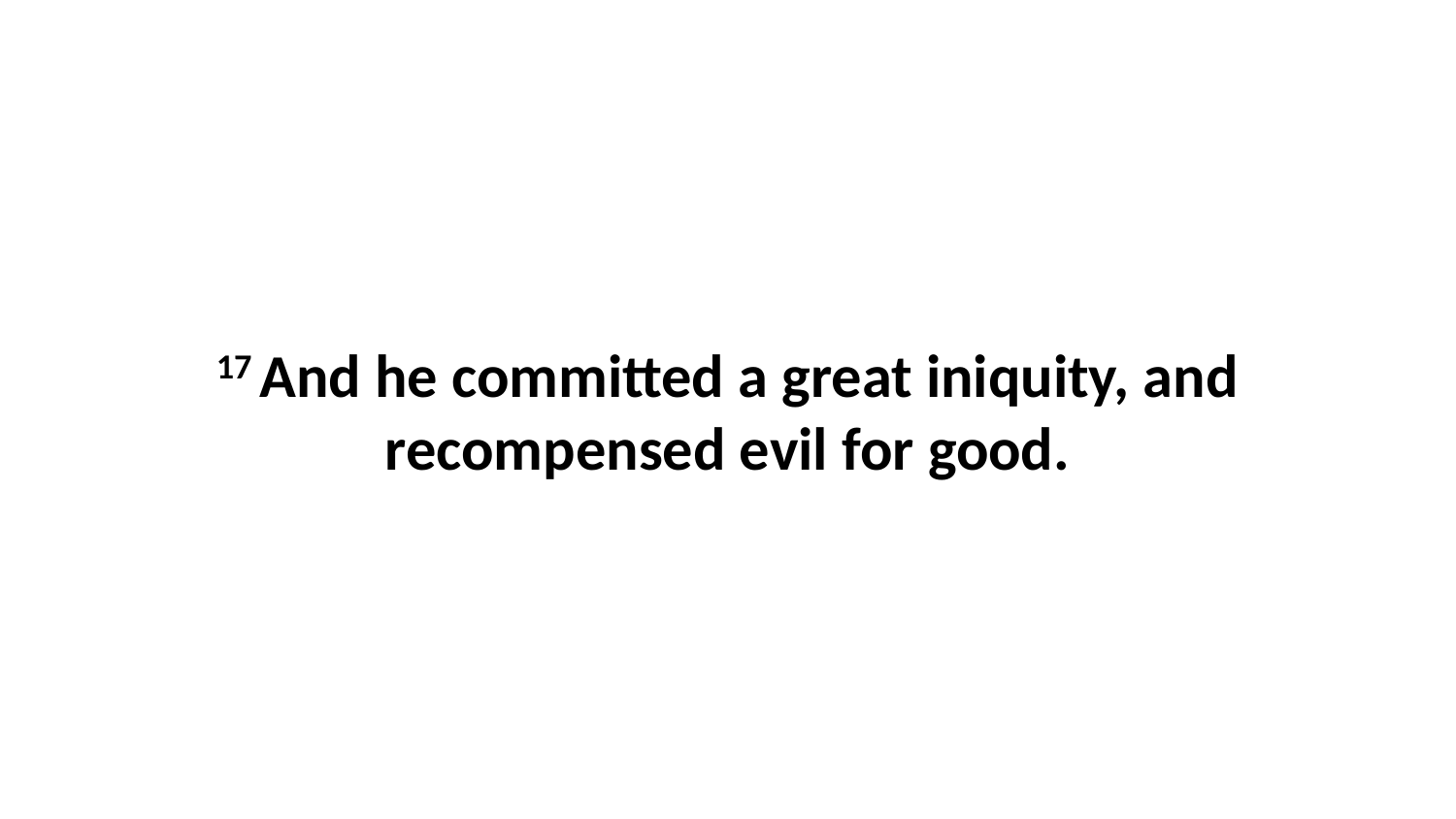

17 And he committed a great iniquity, and recompensed evil for good.